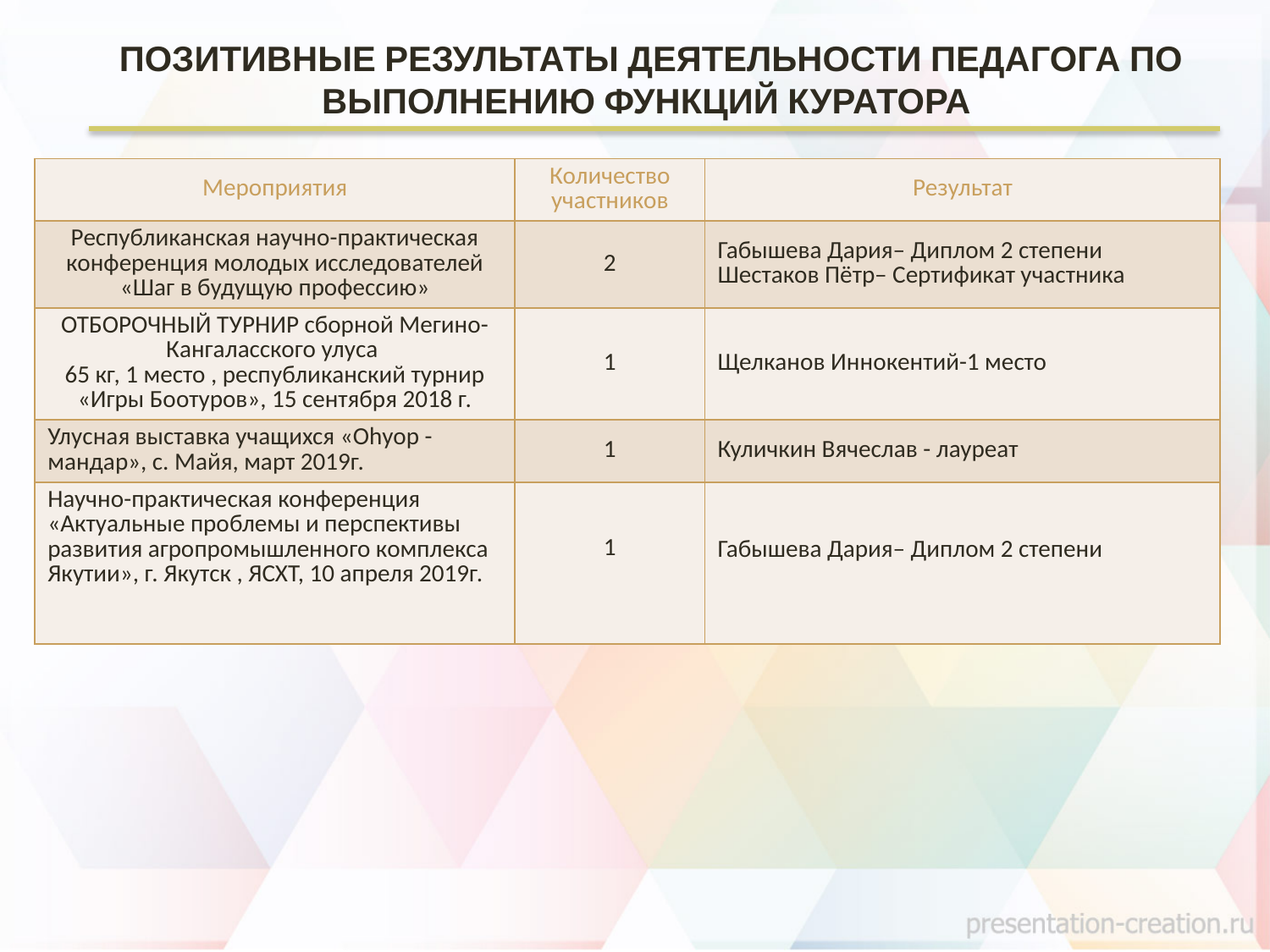

# ПОЗИТИВНЫЕ РЕЗУЛЬТАТЫ ДЕЯТЕЛЬНОСТИ ПЕДАГОГА ПО ВЫПОЛНЕНИЮ ФУНКЦИЙ КУРАТОРА
| Мероприятия | Количество участников | Результат |
| --- | --- | --- |
| Республиканская научно-практическая конференция молодых исследователей «Шаг в будущую профессию» | 2 | Габышева Дария– Диплом 2 степени Шестаков Пётр– Сертификат участника |
| ОТБОРОЧНЫЙ ТУРНИР сборной Мегино-Кангаласского улуса 65 кг, 1 место , республиканский турнир «Игры Боотуров», 15 сентября 2018 г. | 1 | Щелканов Иннокентий-1 место |
| Улусная выставка учащихся «Оhуор -мандар», с. Майя, март 2019г. | 1 | Куличкин Вячеслав - лауреат |
| Научно-практическая конференция «Актуальные проблемы и перспективы развития агропромышленного комплекса Якутии», г. Якутск , ЯСХТ, 10 апреля 2019г. | 1 | Габышева Дария– Диплом 2 степени |